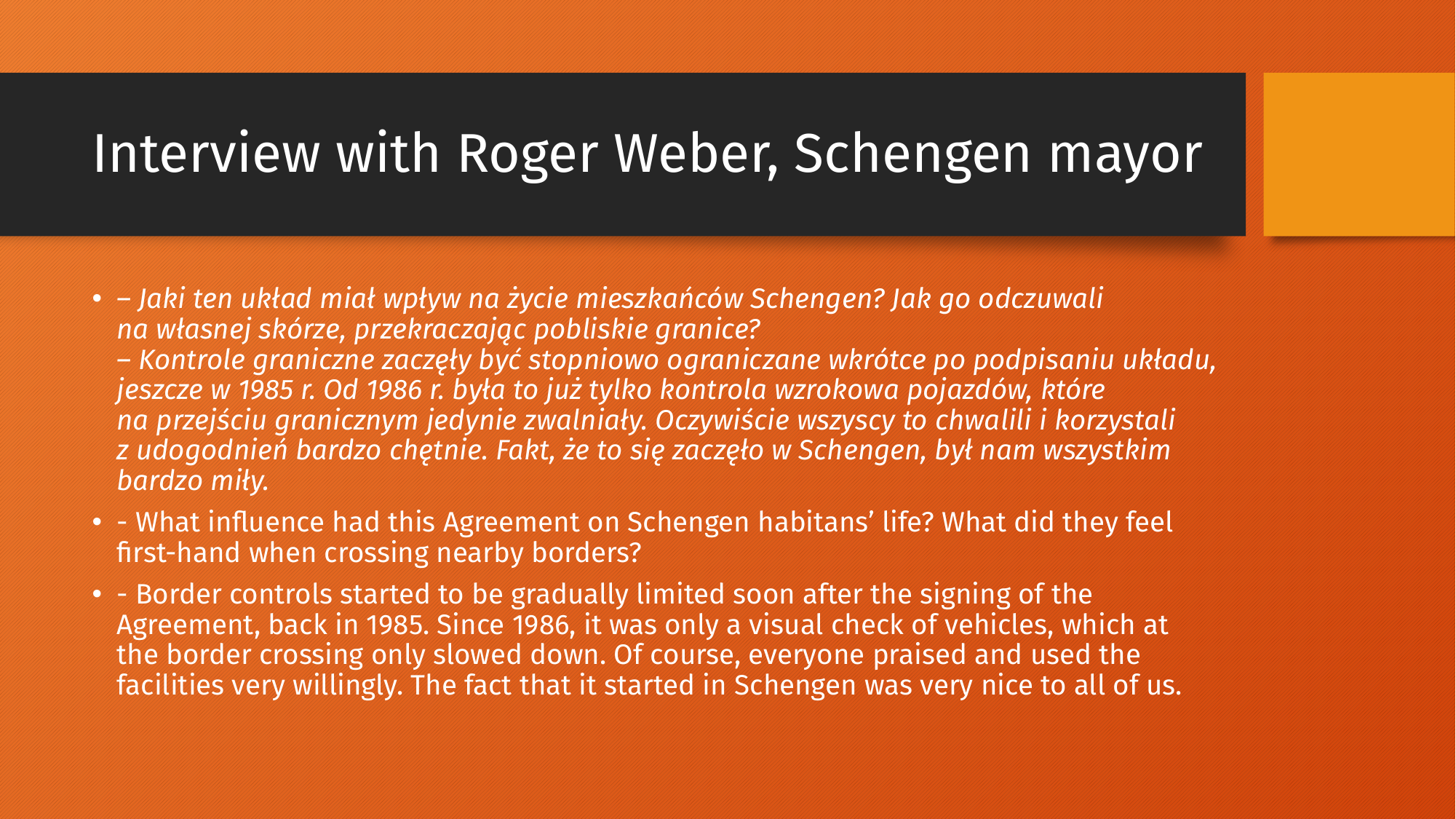

# Interview with Roger Weber, Schengen mayor
– Jaki ten układ miał wpływ na życie mieszkańców Schengen? Jak go odczuwali na własnej skórze, przekraczając pobliskie granice?
– Kontrole graniczne zaczęły być stopniowo ograniczane wkrótce po podpisaniu układu, jeszcze w 1985 r. Od 1986 r. była to już tylko kontrola wzrokowa pojazdów, które na przejściu granicznym jedynie zwalniały. Oczywiście wszyscy to chwalili i korzystali z udogodnień bardzo chętnie. Fakt, że to się zaczęło w Schengen, był nam wszystkim bardzo miły.
- What influence had this Agreement on Schengen habitans’ life? What did they feel first-hand when crossing nearby borders?
- Border controls started to be gradually limited soon after the signing of the Agreement, back in 1985. Since 1986, it was only a visual check of vehicles, which at the border crossing only slowed down. Of course, everyone praised and used the facilities very willingly. The fact that it started in Schengen was very nice to all of us.